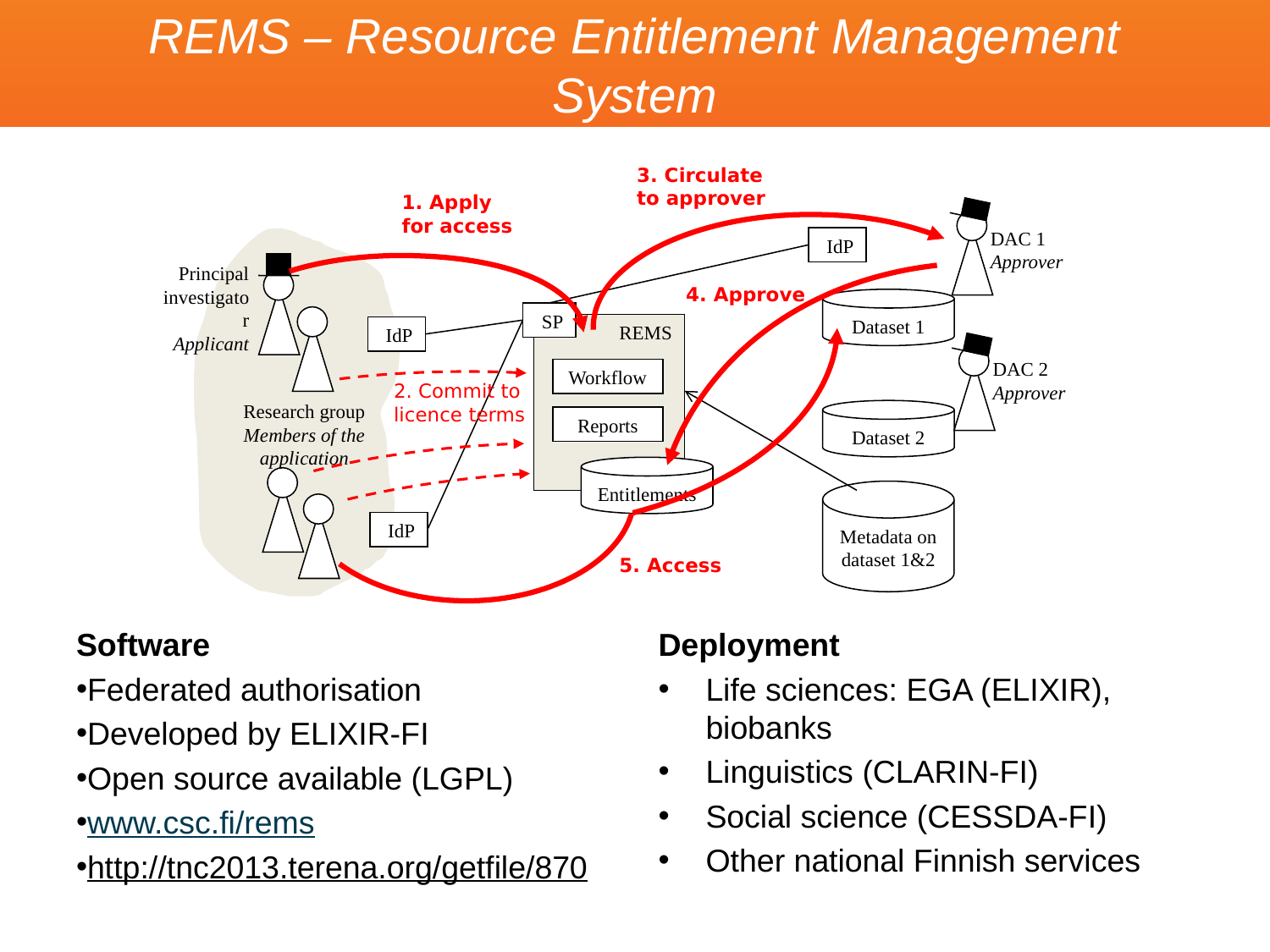

# REMS – Resource Entitlement Management System
3. Circulate to approver

1. Apply
for access

DAC 1
Approver
Dataset 1

DAC 2
Approver
Dataset 2

Principal
investigator
Applicant

Research group
Members of the application

IdP
SP
IdP
IdP

4. Approve

REMS
Workflow
Reports
Entitlements

5. Access

2. Commit to licence terms

Metadata on dataset 1&2
Software
Federated authorisation
Developed by ELIXIR-FI
Open source available (LGPL)
www.csc.fi/rems
http://tnc2013.terena.org/getfile/870
Deployment
Life sciences: EGA (ELIXIR), biobanks
Linguistics (CLARIN-FI)
Social science (CESSDA-FI)
Other national Finnish services